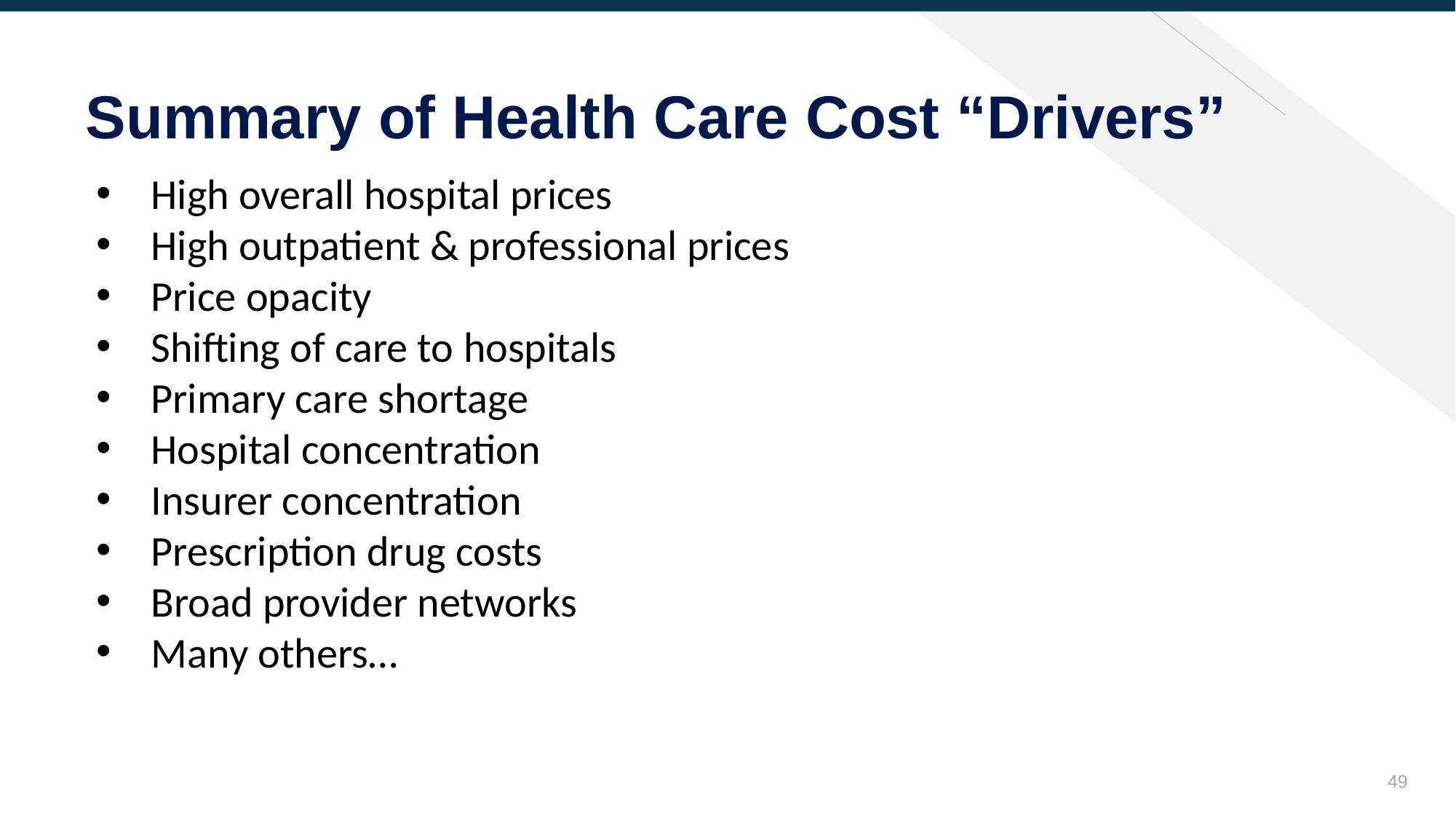

Summary of Health Care Cost “Drivers”
High overall hospital prices
High outpatient & professional prices
Price opacity
Shifting of care to hospitals
Primary care shortage
Hospital concentration
Insurer concentration
Prescription drug costs
Broad provider networks
Many others…

49